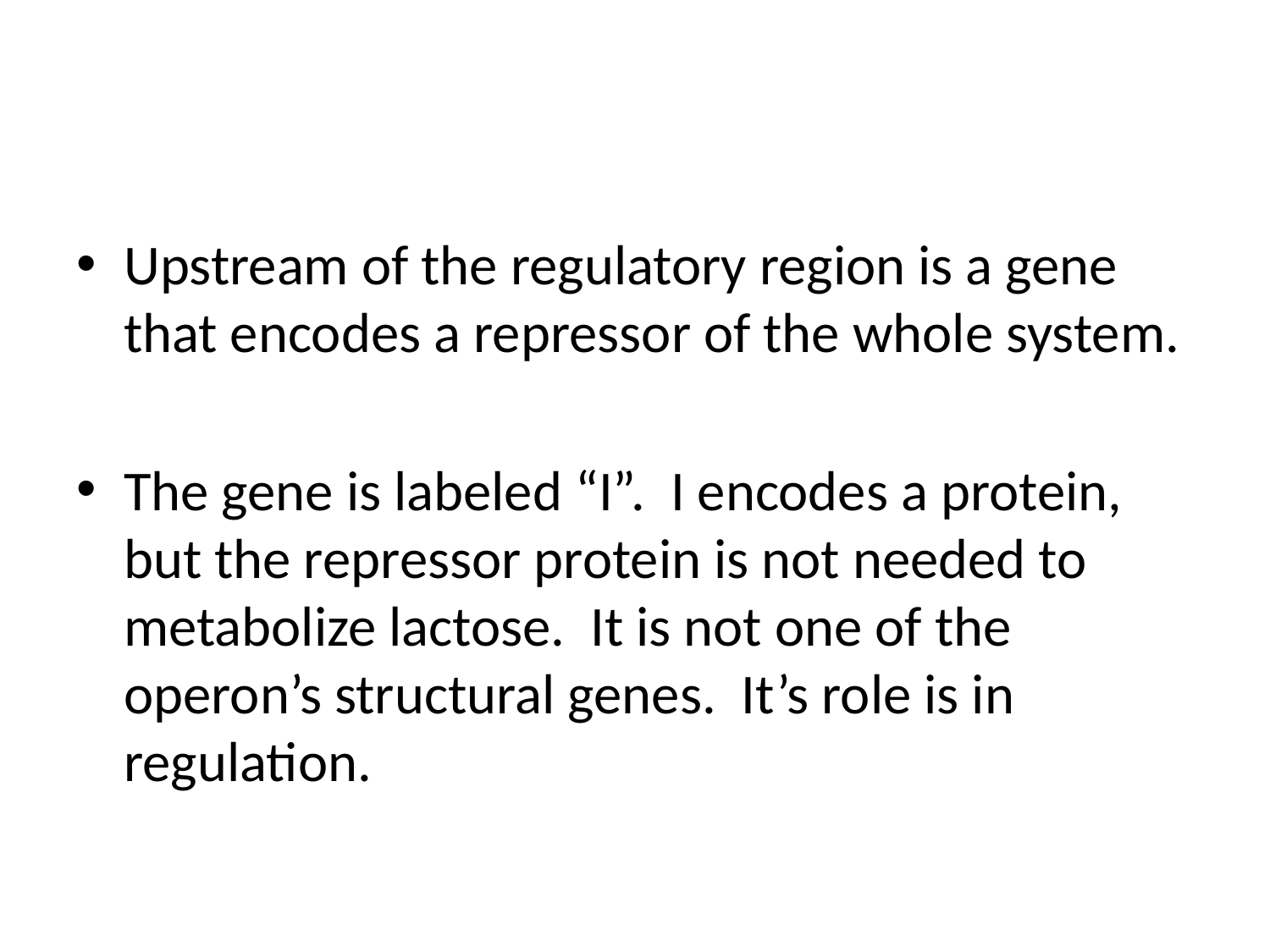

#
Upstream of the regulatory region is a gene that encodes a repressor of the whole system.

The gene is labeled “I”.  I encodes a protein, but the repressor protein is not needed to metabolize lactose.  It is not one of the operon’s structural genes.  It’s role is in regulation.